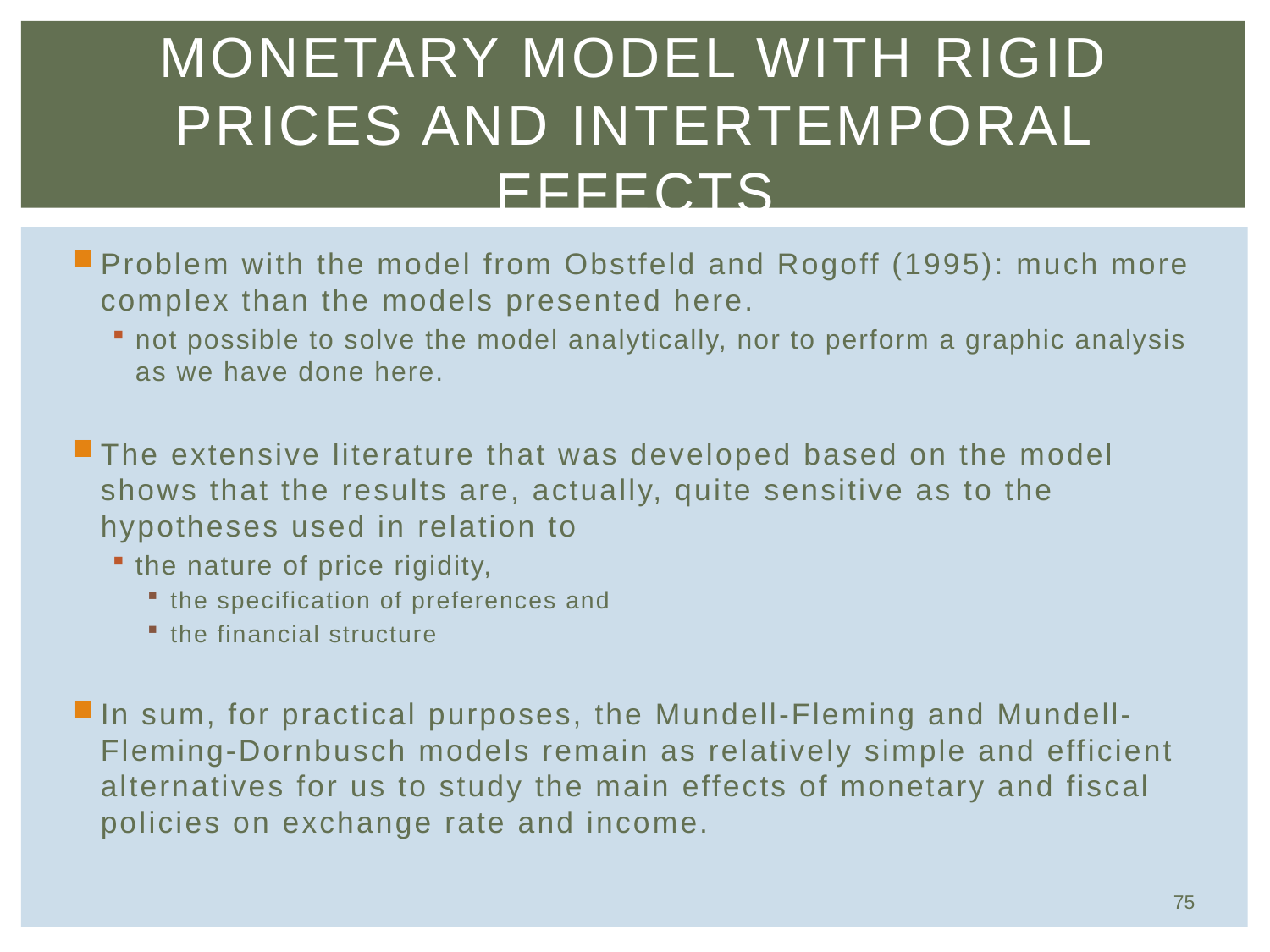

# Monetary model with rigid prices and intertemporal Effects
Problem with the model from Obstfeld and Rogoff (1995): much more complex than the models presented here.
not possible to solve the model analytically, nor to perform a graphic analysis as we have done here.

The extensive literature that was developed based on the model shows that the results are, actually, quite sensitive as to the hypotheses used in relation to
the nature of price rigidity,
the specification of preferences and
the financial structure

In sum, for practical purposes, the Mundell-Fleming and Mundell-Fleming-Dornbusch models remain as relatively simple and efficient alternatives for us to study the main effects of monetary and fiscal policies on exchange rate and income.

75